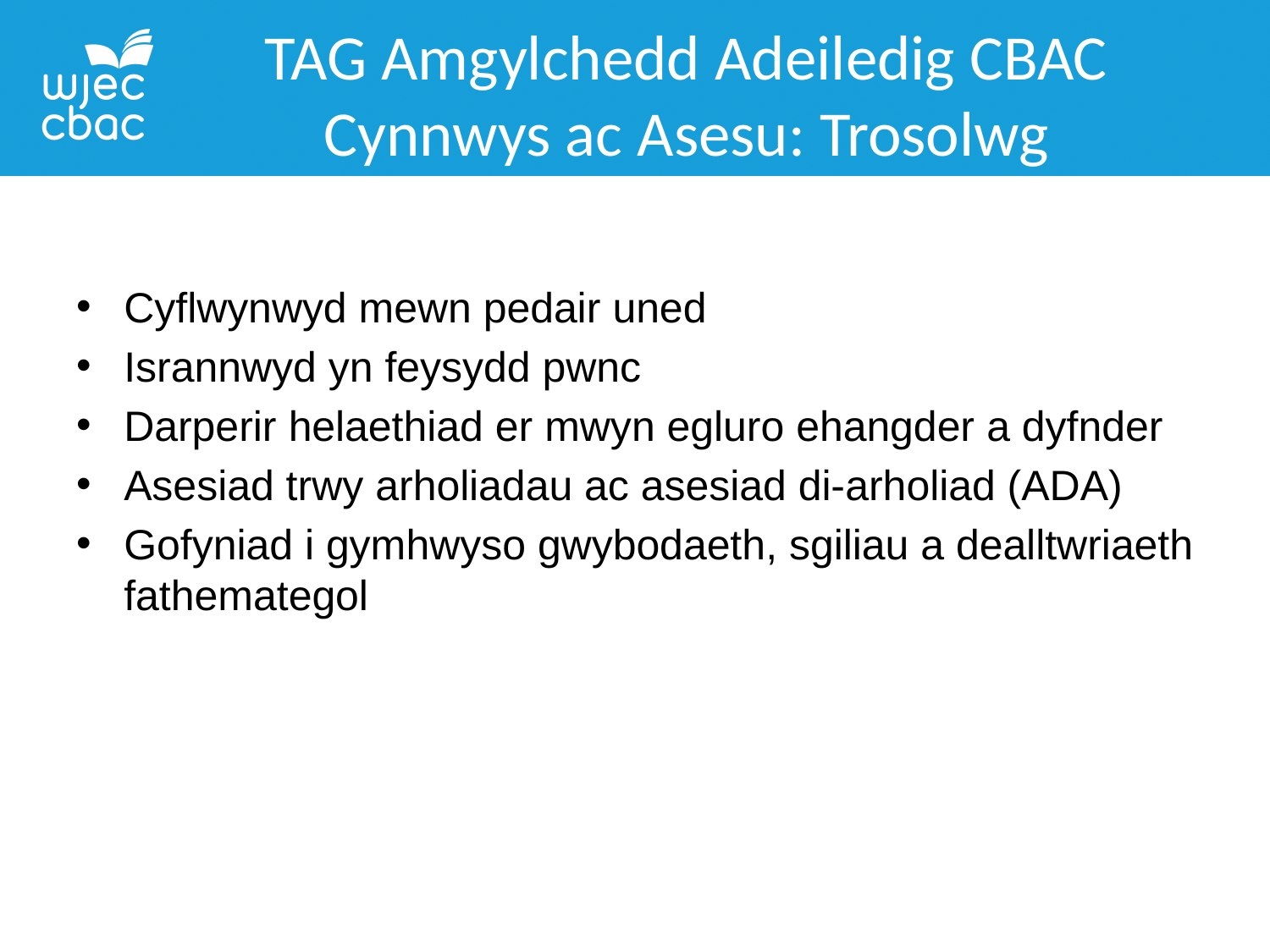

TAG Amgylchedd Adeiledig CBAC
Cynnwys ac Asesu: Trosolwg

Cyflwynwyd mewn pedair uned
Isrannwyd yn feysydd pwnc
Darperir helaethiad er mwyn egluro ehangder a dyfnder
Asesiad trwy arholiadau ac asesiad di-arholiad (ADA)
Gofyniad i gymhwyso gwybodaeth, sgiliau a dealltwriaeth fathemategol